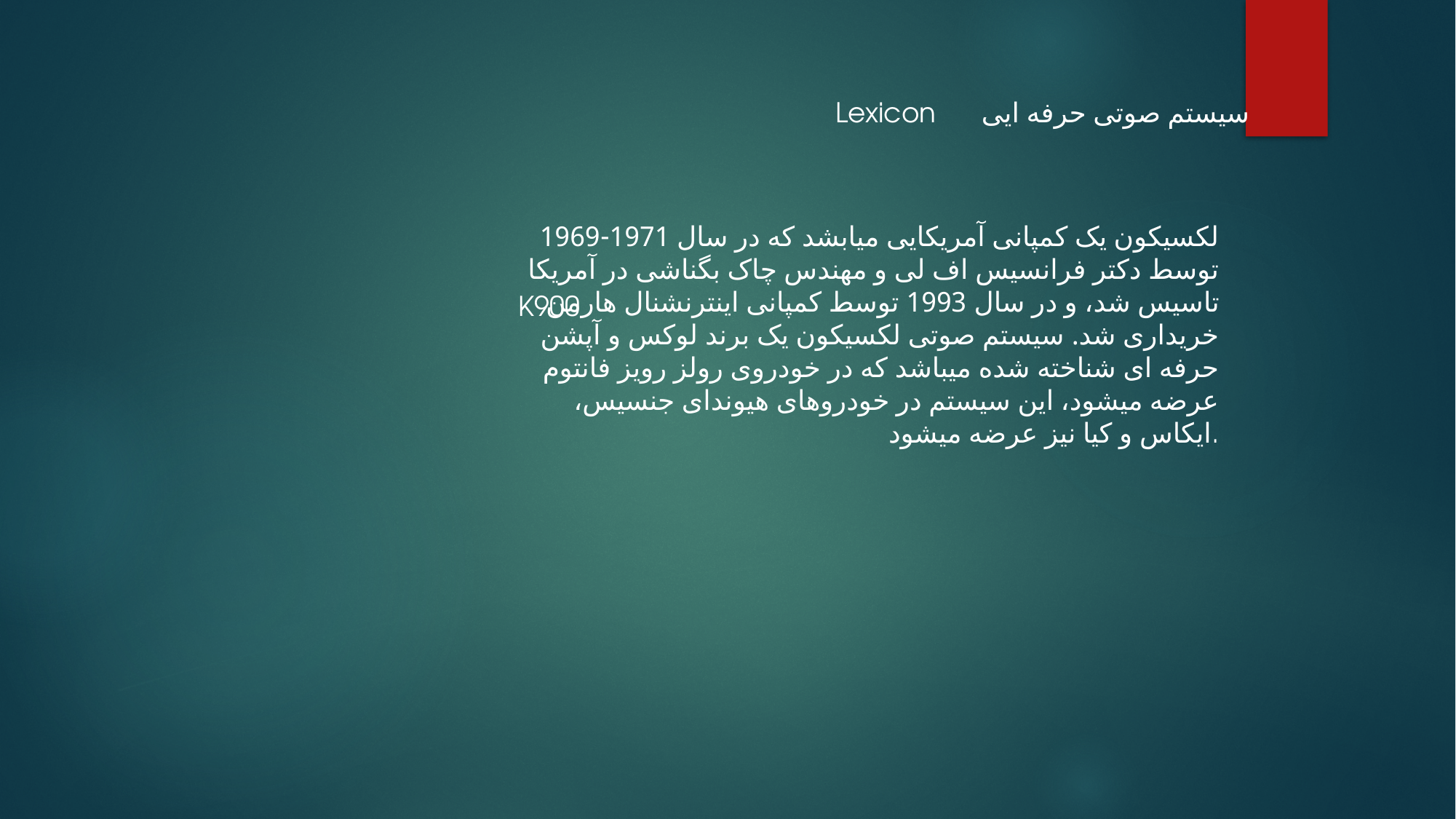

Lexicon
سیستم صوتی حرفه ایی
لکسیکون یک کمپانی آمریکایی میابشد که در سال 1971-1969 توسط دکتر فرانسیس اف لی و مهندس چاک بگناشی در آمریکا تاسیس شد، و در سال 1993 توسط کمپانی اینترنشنال هارمن خریداری شد. سیستم صوتی لکسیکون یک برند لوکس و آپشن حرفه ای شناخته شده میباشد که در خودروی رولز رویز فانتوم عرضه میشود، این سیستم در خودروهای هیوندای جنسیس، ایکاس و کیا نیز عرضه میشود.
K900